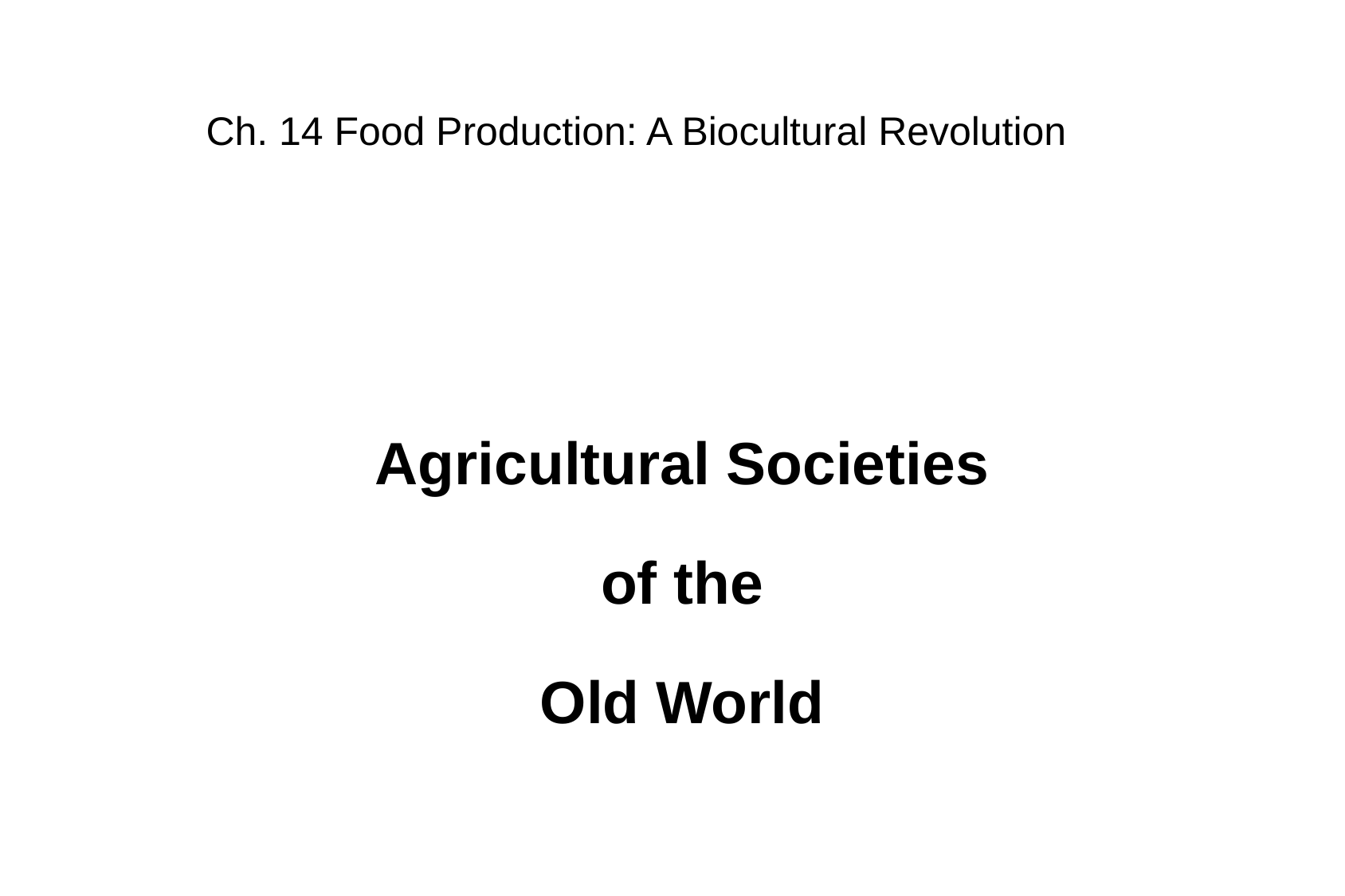

Ch. 14 Food Production: A Biocultural Revolution
Agricultural Societies
of the
Old World